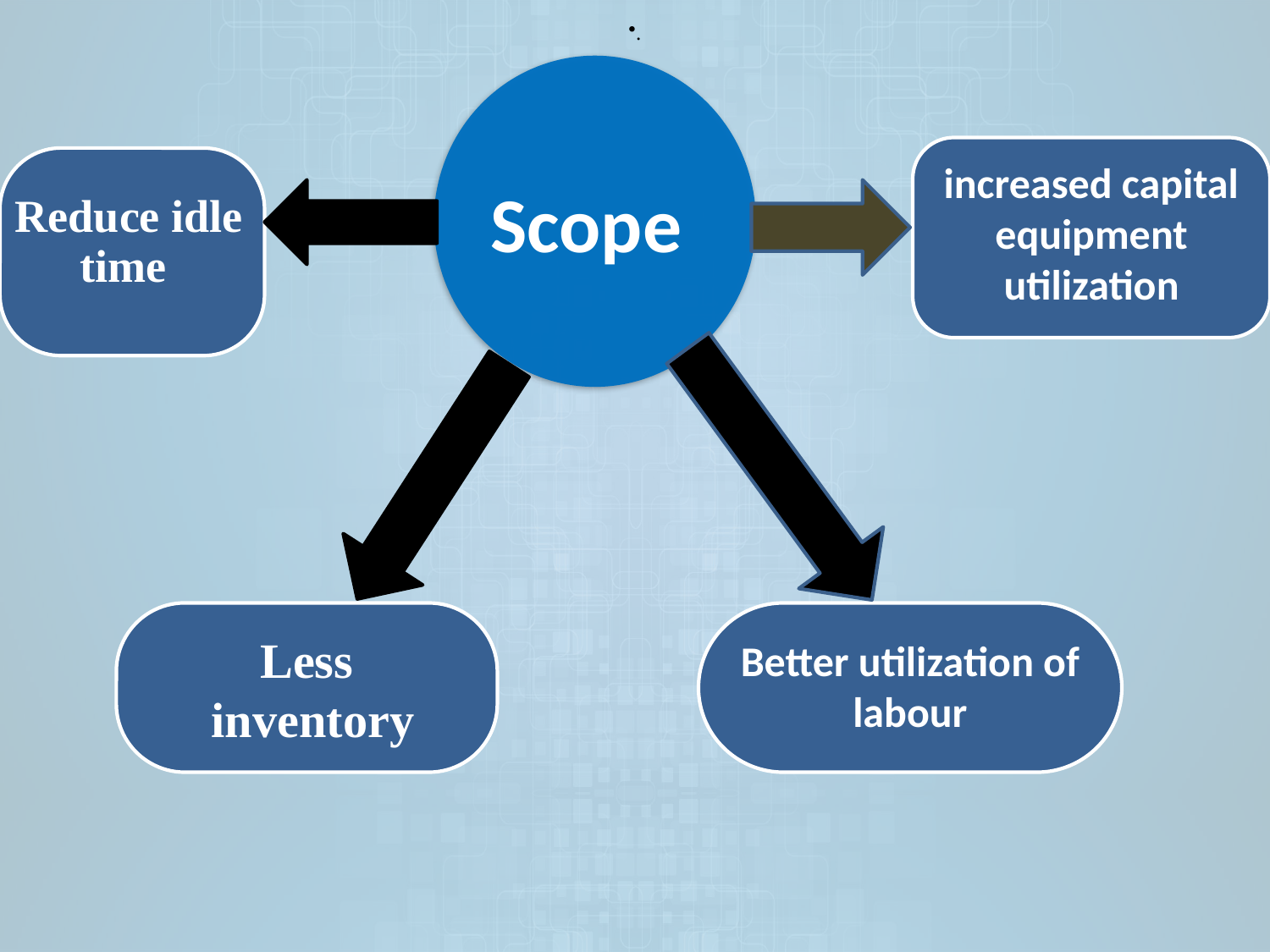

.
Scope

increased capital equipment utilization

Reduce idle time
Better utilization of labour

Less
 inventory